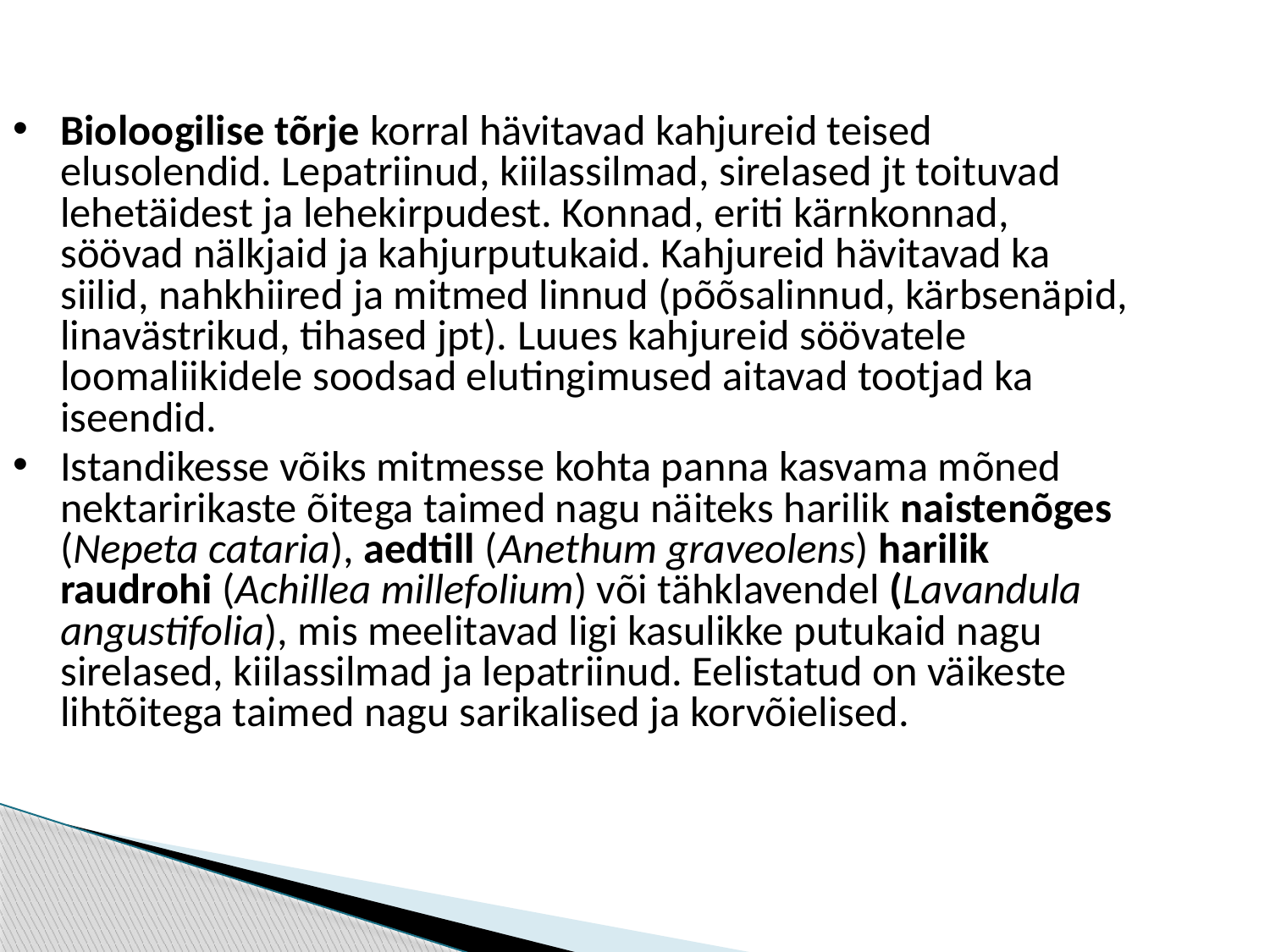

Bioloogilise tõrje korral hävitavad kahjureid teised elusolendid. Lepatriinud, kiilassilmad, sirelased jt toituvad lehetäidest ja lehekirpudest. Konnad, eriti kärnkonnad, söövad nälkjaid ja kahjurputukaid. Kahjureid hävitavad ka siilid, nahkhiired ja mitmed linnud (põõsalinnud, kärbsenäpid, linavästrikud, tihased jpt). Luues kahjureid söövatele loomaliikidele soodsad elutingimused aitavad tootjad ka iseendid.
Istandikesse võiks mitmesse kohta panna kasvama mõned nektaririkaste õitega taimed nagu näiteks harilik naistenõges (Nepeta cataria), aedtill (Anethum graveolens) harilik raudrohi (Achillea millefolium) või tähklavendel (Lavandula angustifolia), mis meelitavad ligi kasulikke putukaid nagu sirelased, kiilassilmad ja lepatriinud. Eelistatud on väikeste lihtõitega taimed nagu sarikalised ja korvõielised.